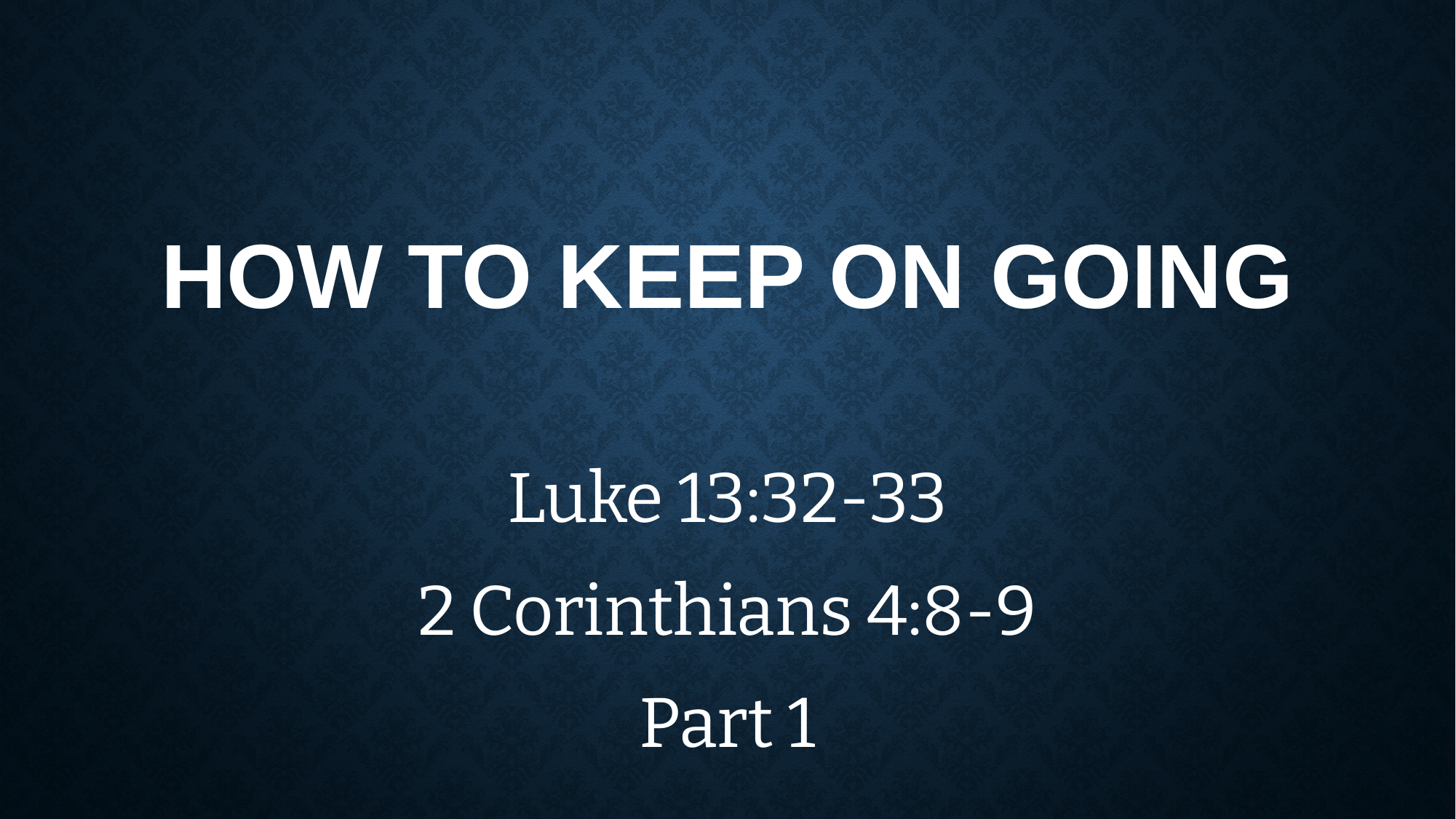

# How to keep on Going

Luke 13:32-33
2 Corinthians 4:8-9
Part 1